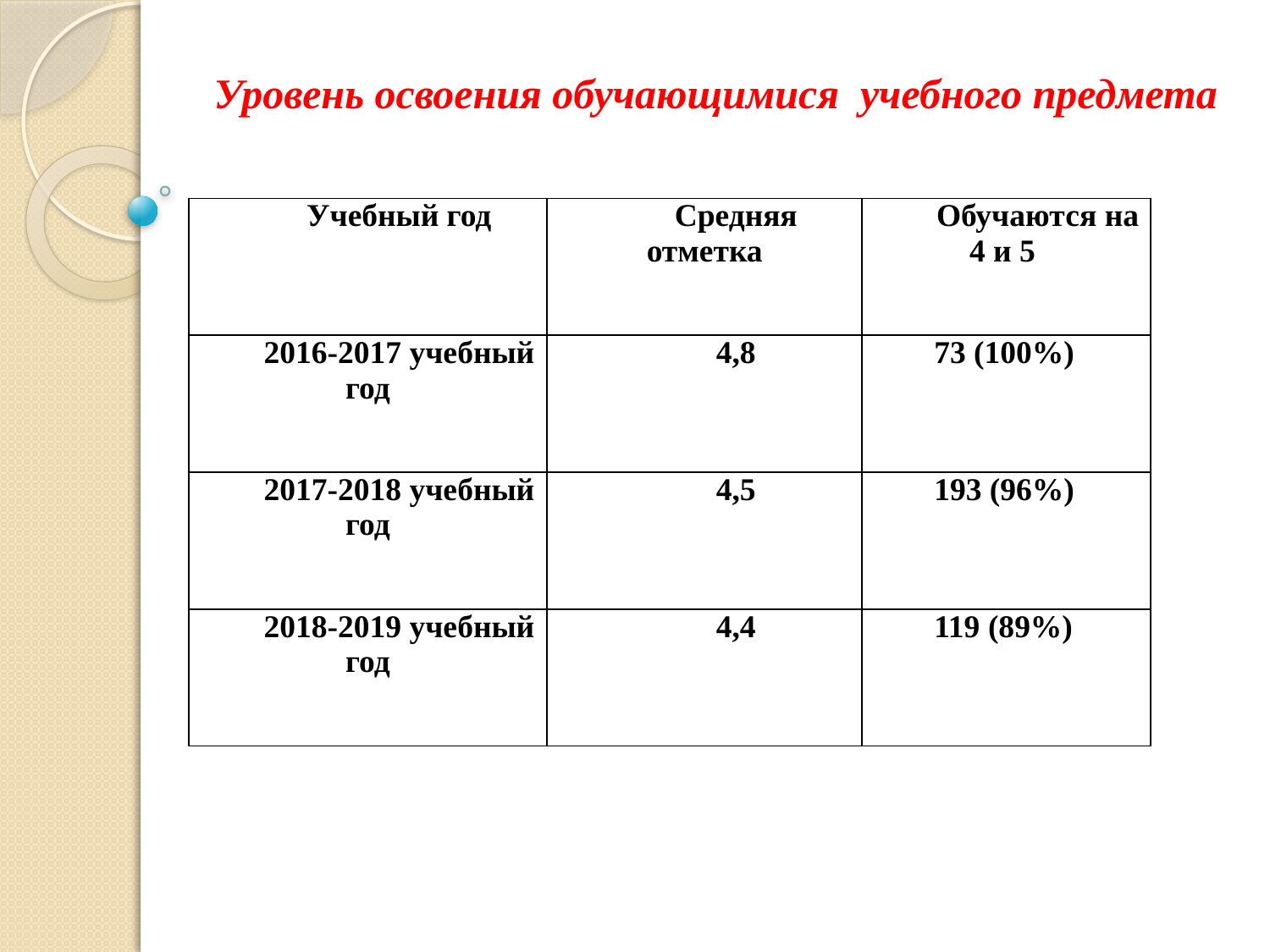

Уровень освоения обучающимися  учебного предмета

| Учебный год | Средняя отметка | Обучаются на 4 и 5 |
| --- | --- | --- |
| 2016-2017 учебный год | 4,8 | 73 (100%) |
| 2017-2018 учебный год | 4,5 | 193 (96%) |
| 2018-2019 учебный год | 4,4 | 119 (89%) |